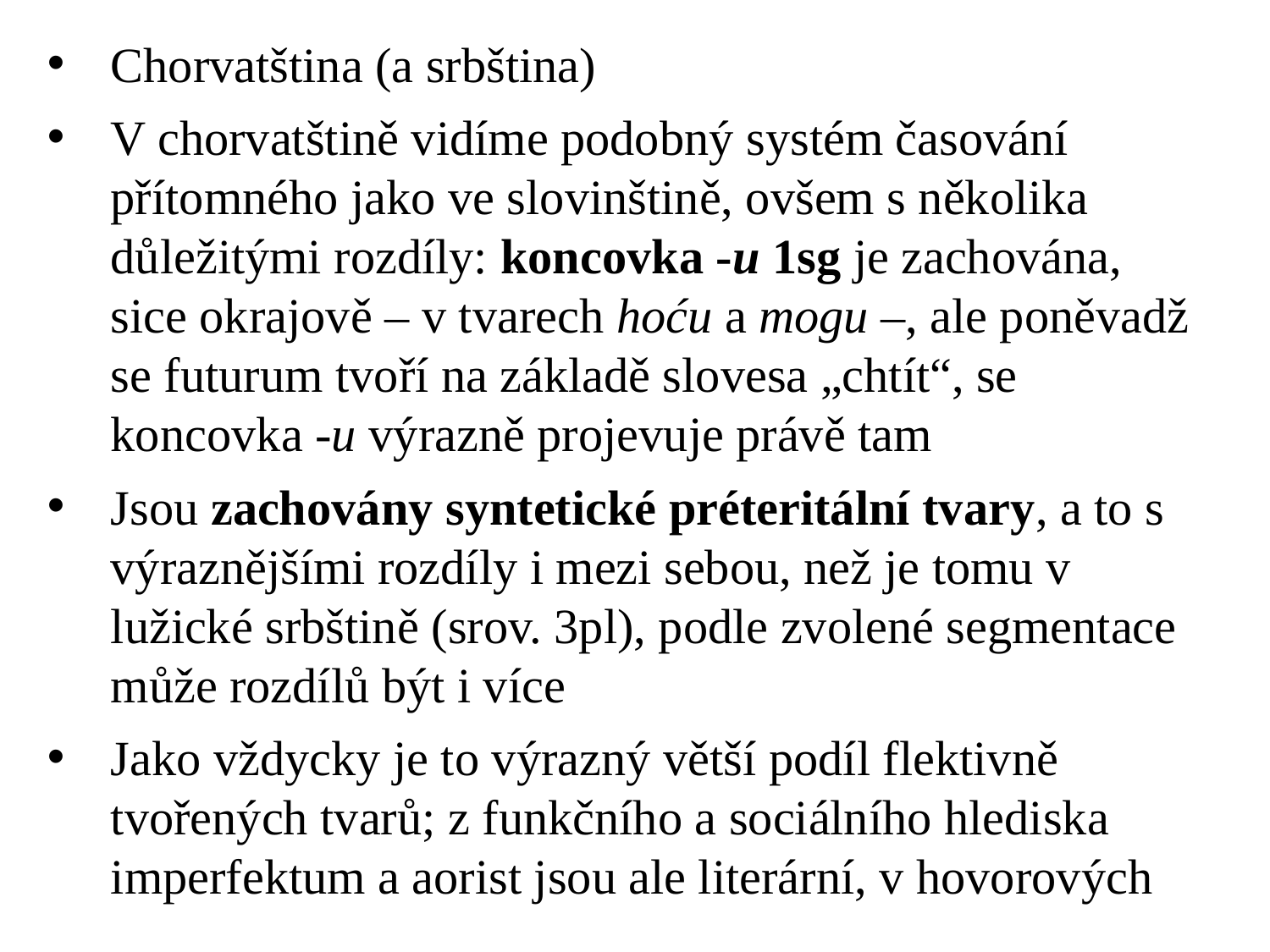

# Chorvatština (a srbština)
V chorvatštině vidíme podobný systém časování přítomného jako ve slovinštině, ovšem s několika důležitými rozdíly: koncovka -u 1sg je zachována, sice okrajově – v tvarech hoću a mogu –, ale poněvadž se futurum tvoří na základě slovesa „chtít“, se koncovka -u výrazně projevuje právě tam
Jsou zachovány syntetické préteritální tvary, a to s výraznějšími rozdíly i mezi sebou, než je tomu v lužické srbštině (srov. 3pl), podle zvolené segmentace může rozdílů být i více
Jako vždycky je to výrazný větší podíl flektivně tvořených tvarů; z funkčního a sociálního hlediska imperfektum a aorist jsou ale literární, v hovorových